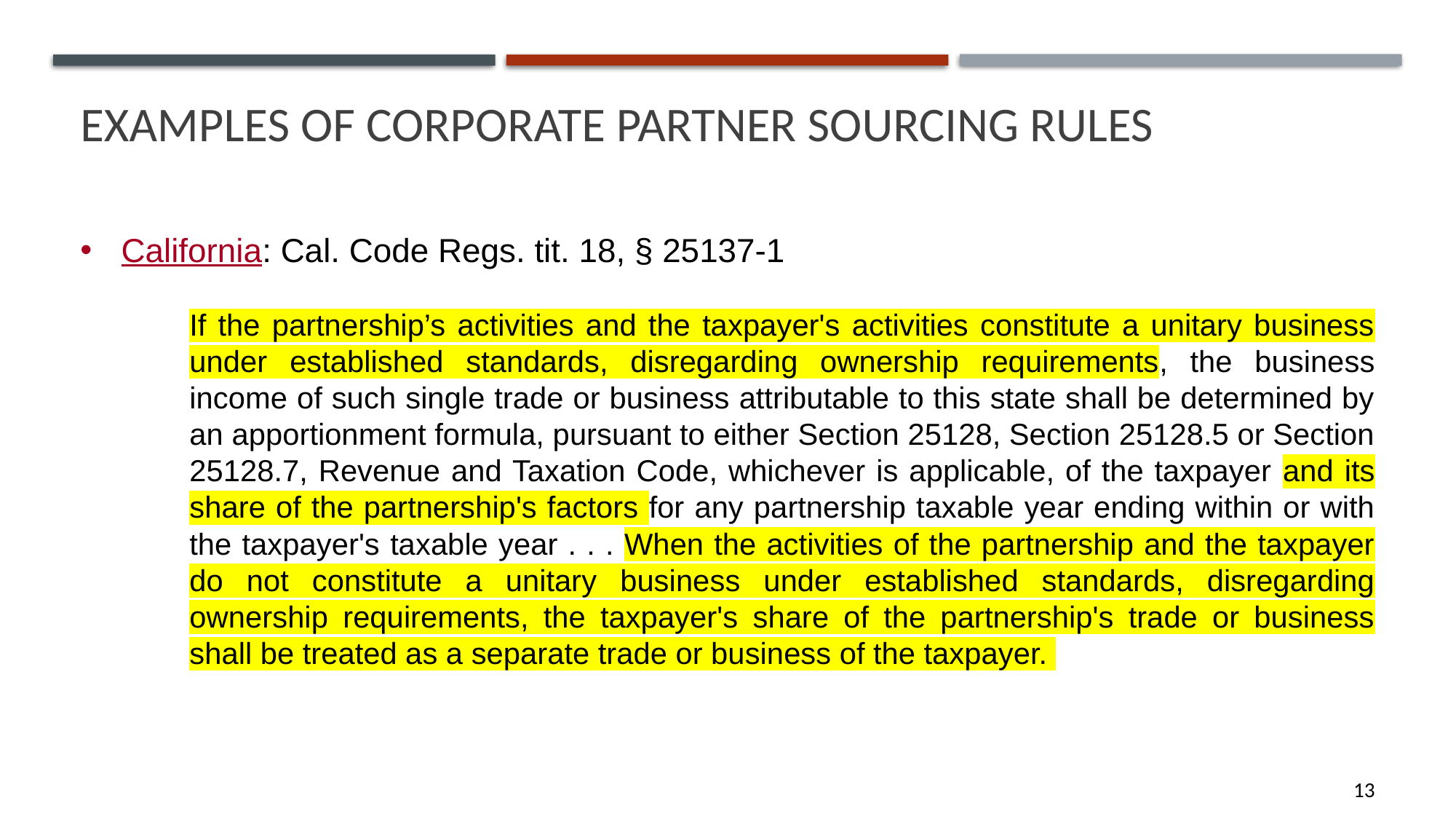

# Examples of corporate partner sourcing rules

California: Cal. Code Regs. tit. 18, § 25137-1

If the partnership’s activities and the taxpayer's activities constitute a unitary business under established standards, disregarding ownership requirements, the business income of such single trade or business attributable to this state shall be determined by an apportionment formula, pursuant to either Section 25128, Section 25128.5 or Section 25128.7, Revenue and Taxation Code, whichever is applicable, of the taxpayer and its share of the partnership's factors for any partnership taxable year ending within or with the taxpayer's taxable year . . . When the activities of the partnership and the taxpayer do not constitute a unitary business under established standards, disregarding ownership requirements, the taxpayer's share of the partnership's trade or business shall be treated as a separate trade or business of the taxpayer.
13